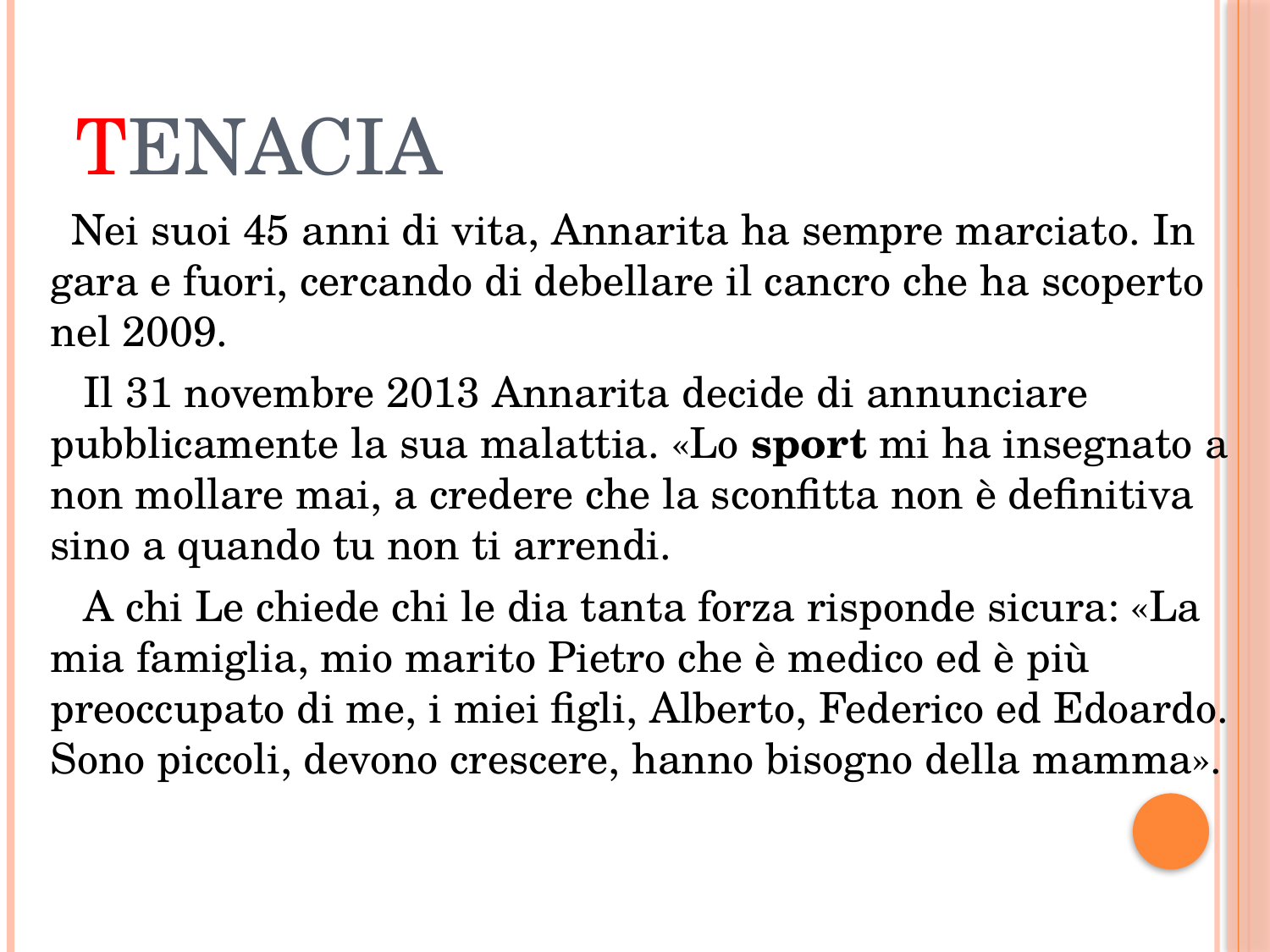

# Tenacia
     Nei suoi 45 anni di vita, Annarita ha sempre marciato. In gara e fuori, cercando di debellare il cancro che ha scoperto nel 2009.
      Il 31 novembre 2013 Annarita decide di annunciare pubblicamente la sua malattia. «Lo sport mi ha insegnato a non mollare mai, a credere che la sconfitta non è definitiva sino a quando tu non ti arrendi.
      A chi Le chiede chi le dia tanta forza risponde sicura: «La mia famiglia, mio marito Pietro che è medico ed è più preoccupato di me, i miei figli, Alberto, Federico ed Edoardo. Sono piccoli, devono crescere, hanno bisogno della mamma».